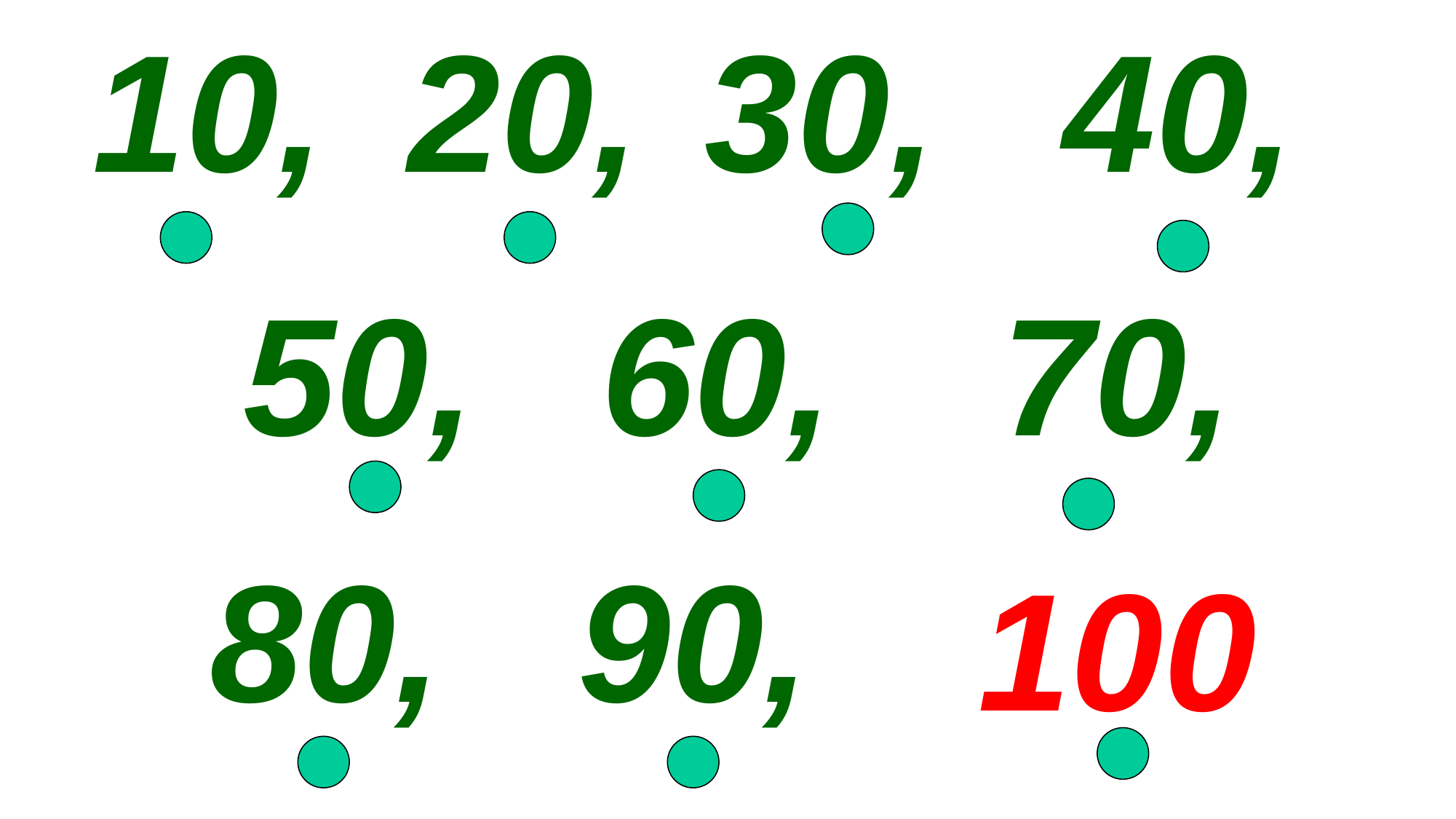

10,
20,
30,
40,

50,
60,
70,

80,
90,
100